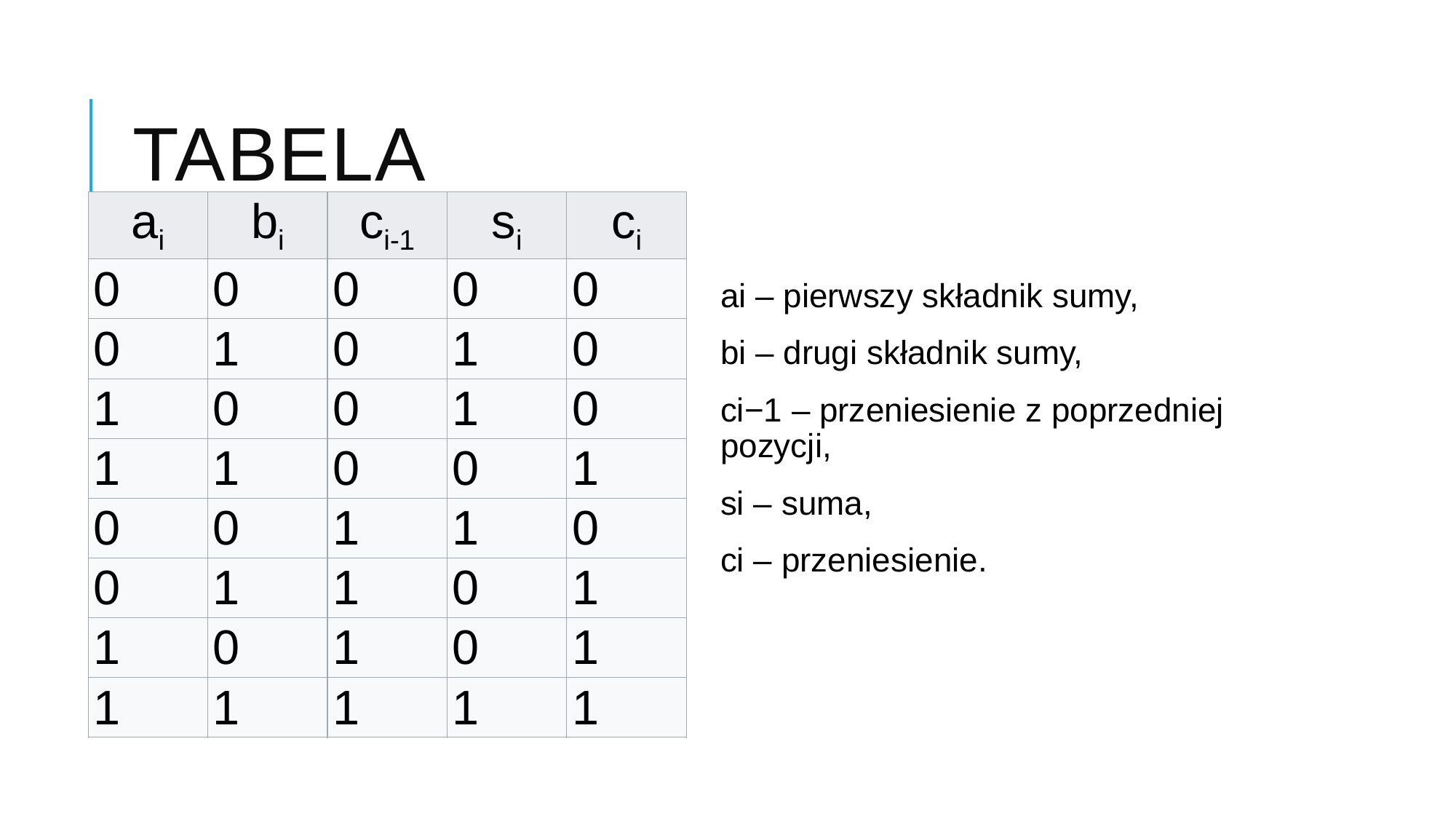

# Tabela
| ai | bi | ci-1 | si | ci |
| --- | --- | --- | --- | --- |
| 0 | 0 | 0 | 0 | 0 |
| 0 | 1 | 0 | 1 | 0 |
| 1 | 0 | 0 | 1 | 0 |
| 1 | 1 | 0 | 0 | 1 |
| 0 | 0 | 1 | 1 | 0 |
| 0 | 1 | 1 | 0 | 1 |
| 1 | 0 | 1 | 0 | 1 |
| 1 | 1 | 1 | 1 | 1 |
ai – pierwszy składnik sumy,
bi – drugi składnik sumy,
ci−1 – przeniesienie z poprzedniej pozycji,
si – suma,
ci – przeniesienie.